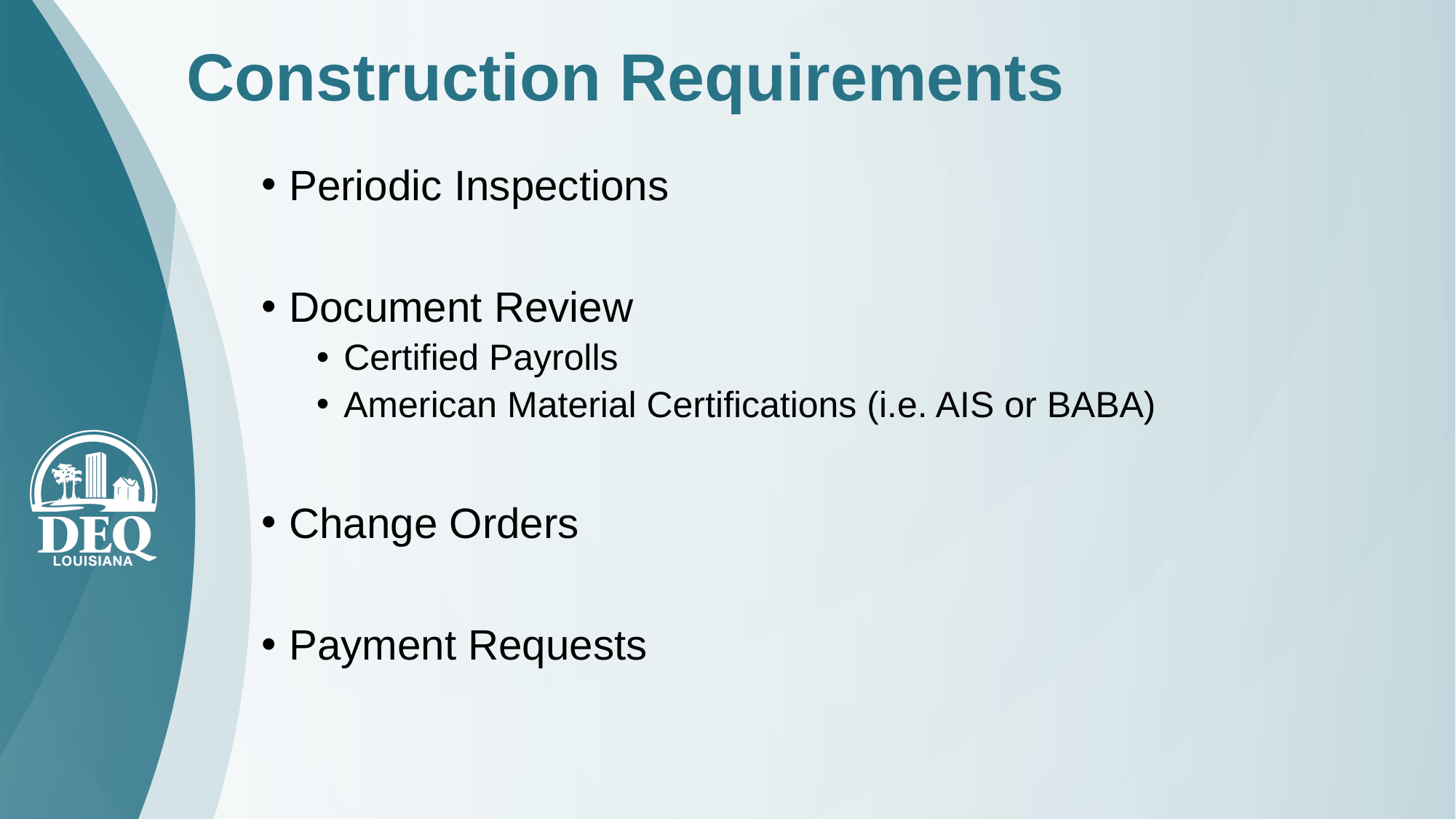

# Construction Requirements
Periodic Inspections

Document Review
Certified Payrolls
American Material Certifications (i.e. AIS or BABA)

Change Orders

Payment Requests